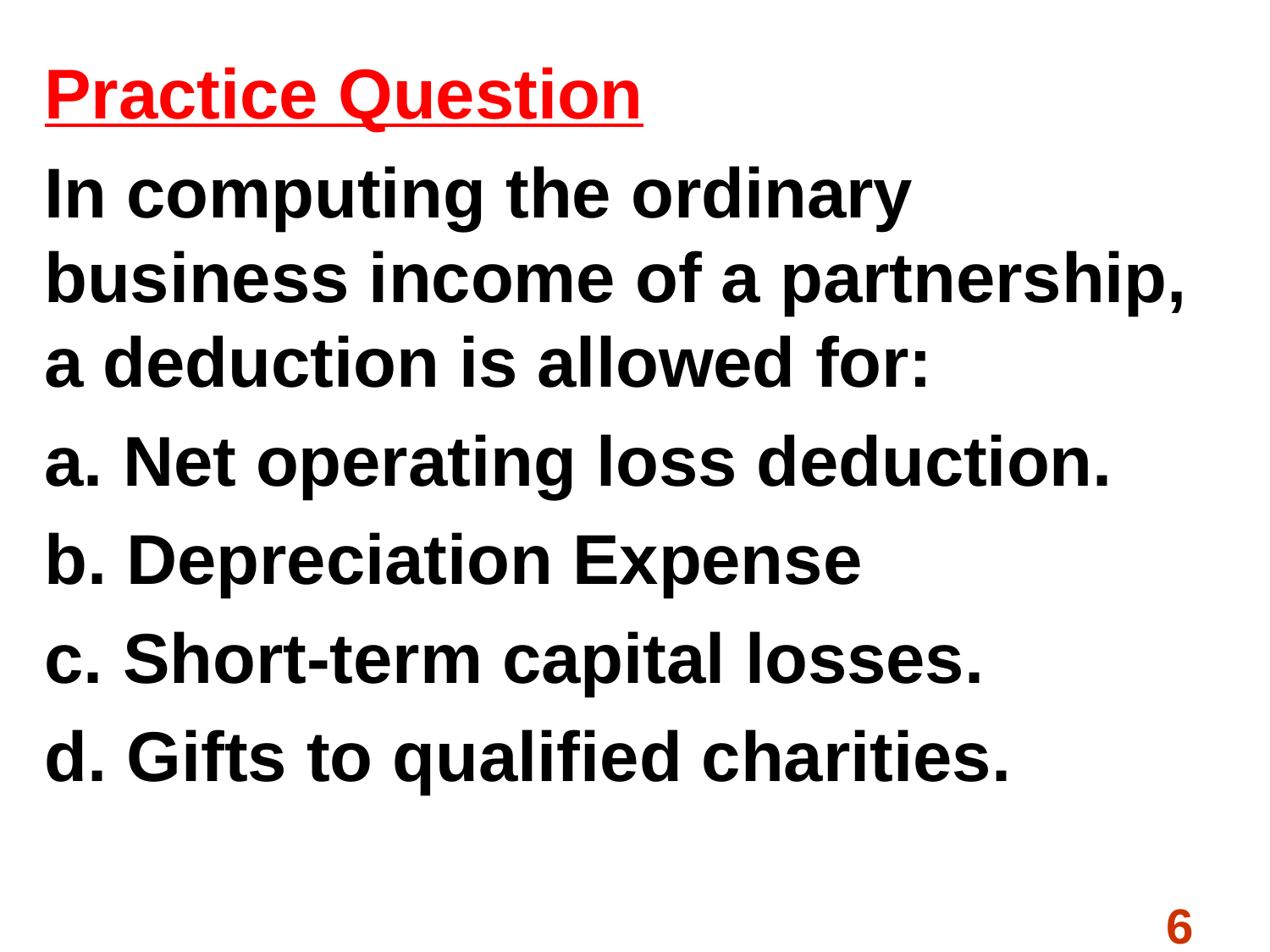

Practice Question
In computing the ordinary business income of a partnership, a deduction is allowed for:
a. Net operating loss deduction.
b. Depreciation Expense
c. Short-term capital losses.
d. Gifts to qualified charities.
6